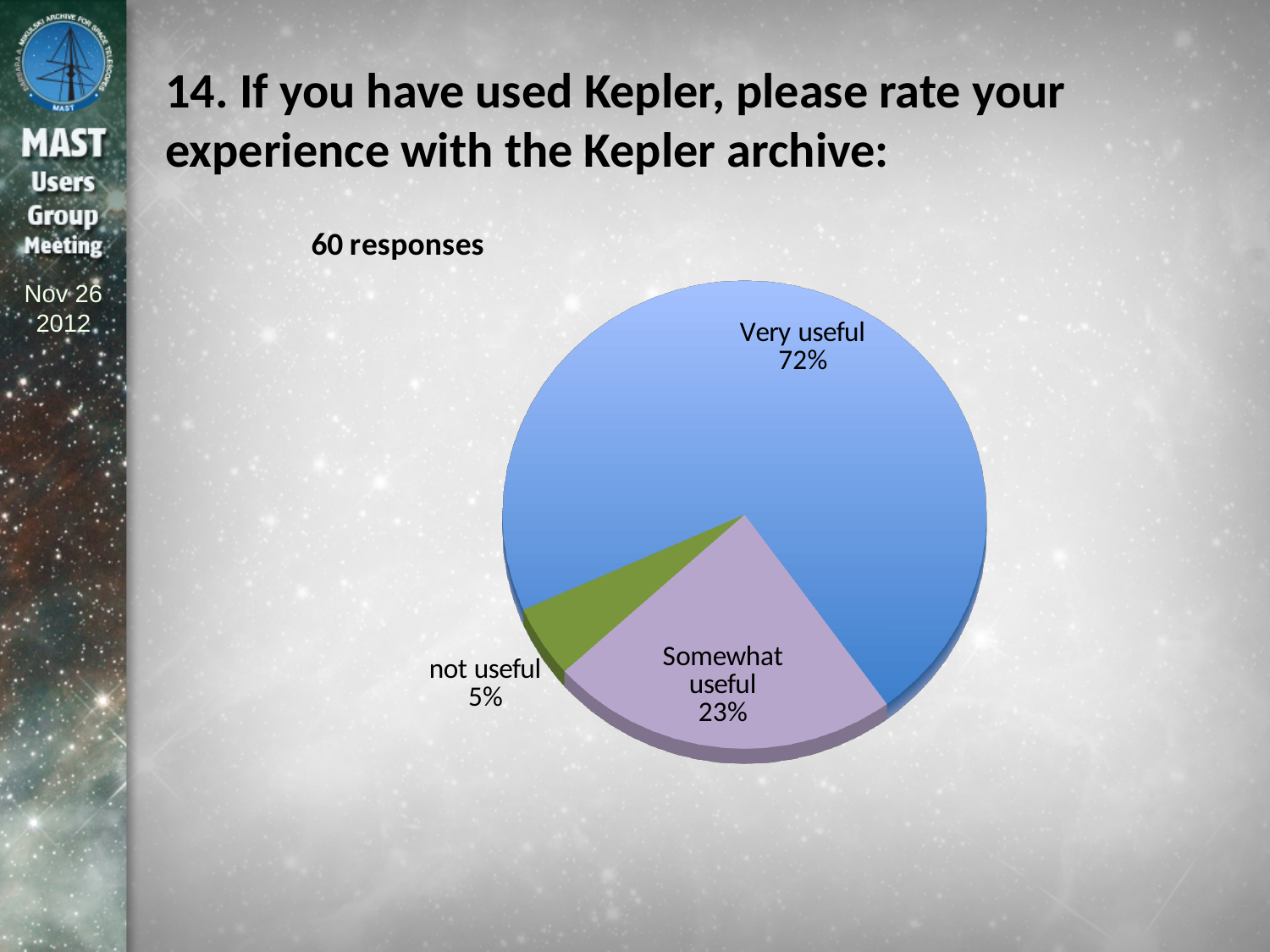

# 14. If you have used Kepler, please rate your experience with the Kepler archive:

[unsupported chart]